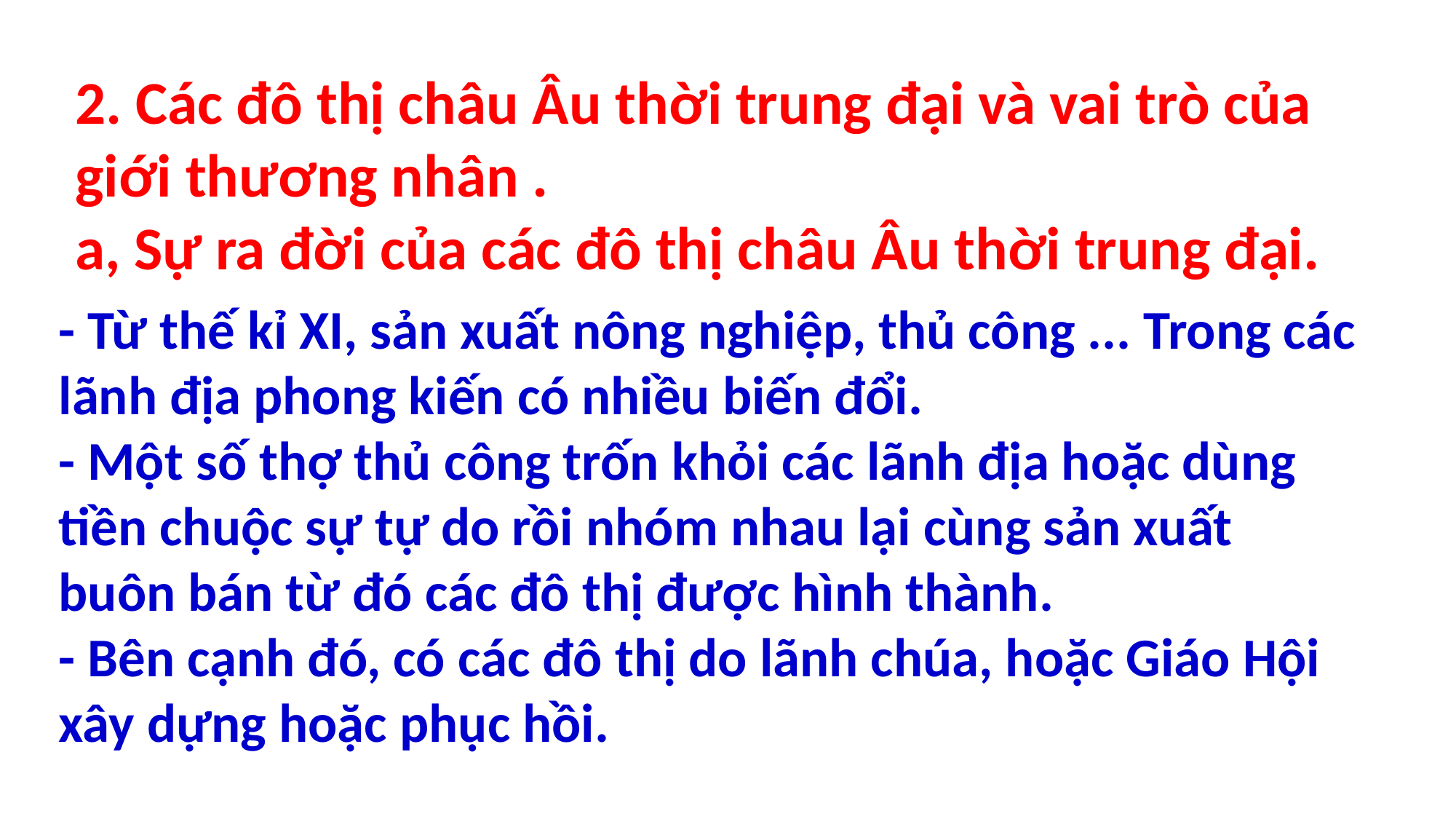

2. Các đô thị châu Âu thời trung đại và vai trò của giới thương nhân .
a, Sự ra đời của các đô thị châu Âu thời trung đại.
- Từ thế kỉ XI, sản xuất nông nghiệp, thủ công ... Trong các lãnh địa phong kiến có nhiều biến đổi.
- Một số thợ thủ công trốn khỏi các lãnh địa hoặc dùng tiền chuộc sự tự do rồi nhóm nhau lại cùng sản xuất buôn bán từ đó các đô thị được hình thành.
- Bên cạnh đó, có các đô thị do lãnh chúa, hoặc Giáo Hội xây dựng hoặc phục hồi.